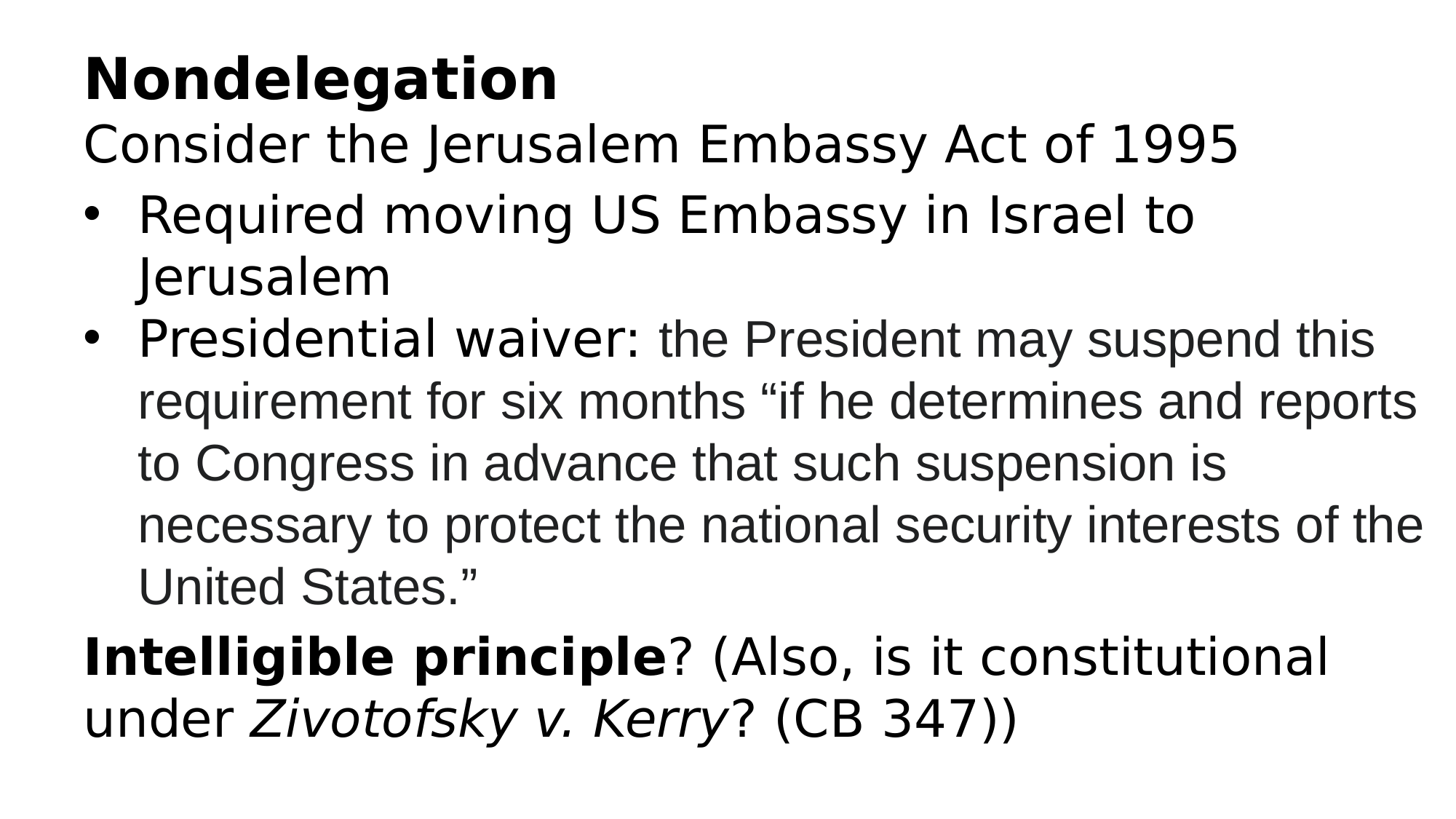

Nondelegation
Consider the Jerusalem Embassy Act of 1995
Required moving US Embassy in Israel to Jerusalem
Presidential waiver: the President may suspend this requirement for six months “if he determines and reports to Congress in advance that such suspension is necessary to protect the national security interests of the United States.”
Intelligible principle? (Also, is it constitutional under Zivotofsky v. Kerry? (CB 347))